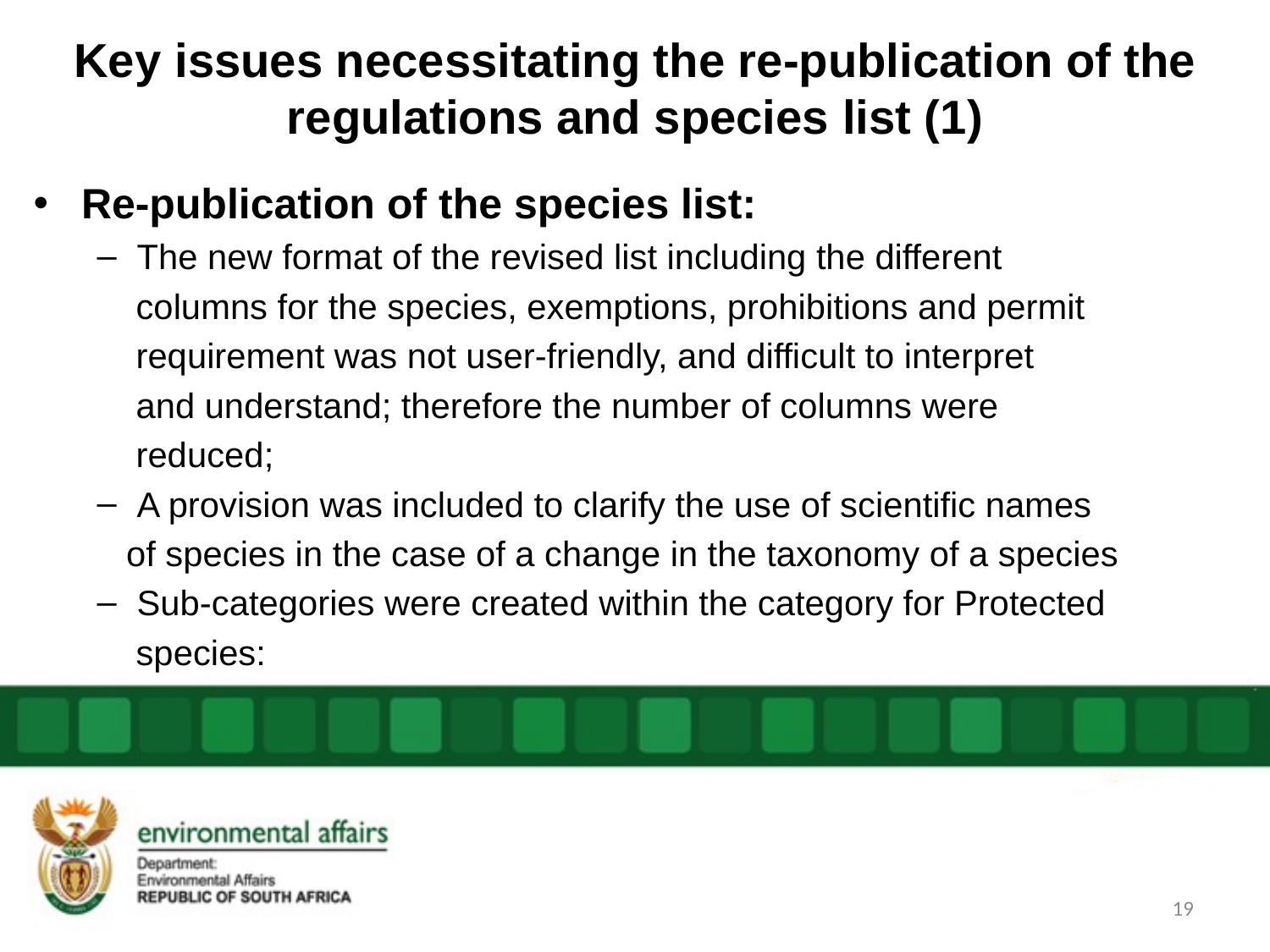

# Key issues necessitating the re-publication of the regulations and species list (1)
Re-publication of the species list:
The new format of the revised list including the different
    columns for the species, exemptions, prohibitions and permit
    requirement was not user-friendly, and difficult to interpret
    and understand; therefore the number of columns were
    reduced;
A provision was included to clarify the use of scientific names
   of species in the case of a change in the taxonomy of a species
Sub-categories were created within the category for Protected
    species:

19